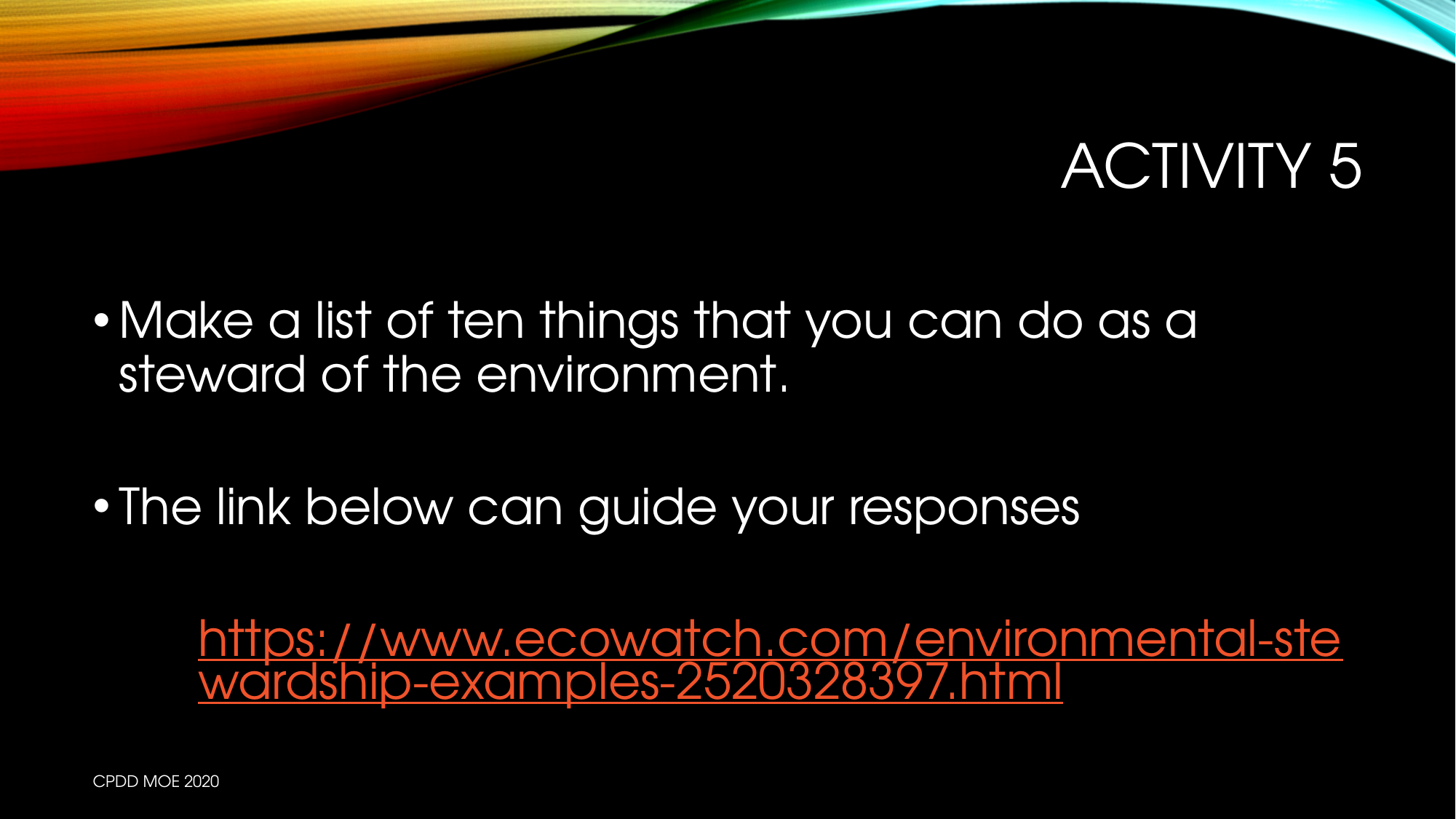

# Activity 5
Make a list of ten things that you can do as a steward of the environment.

The link below can guide your responses

https://www.ecowatch.com/environmental-stewardship-examples-2520328397.html
CPDD MOE 2020